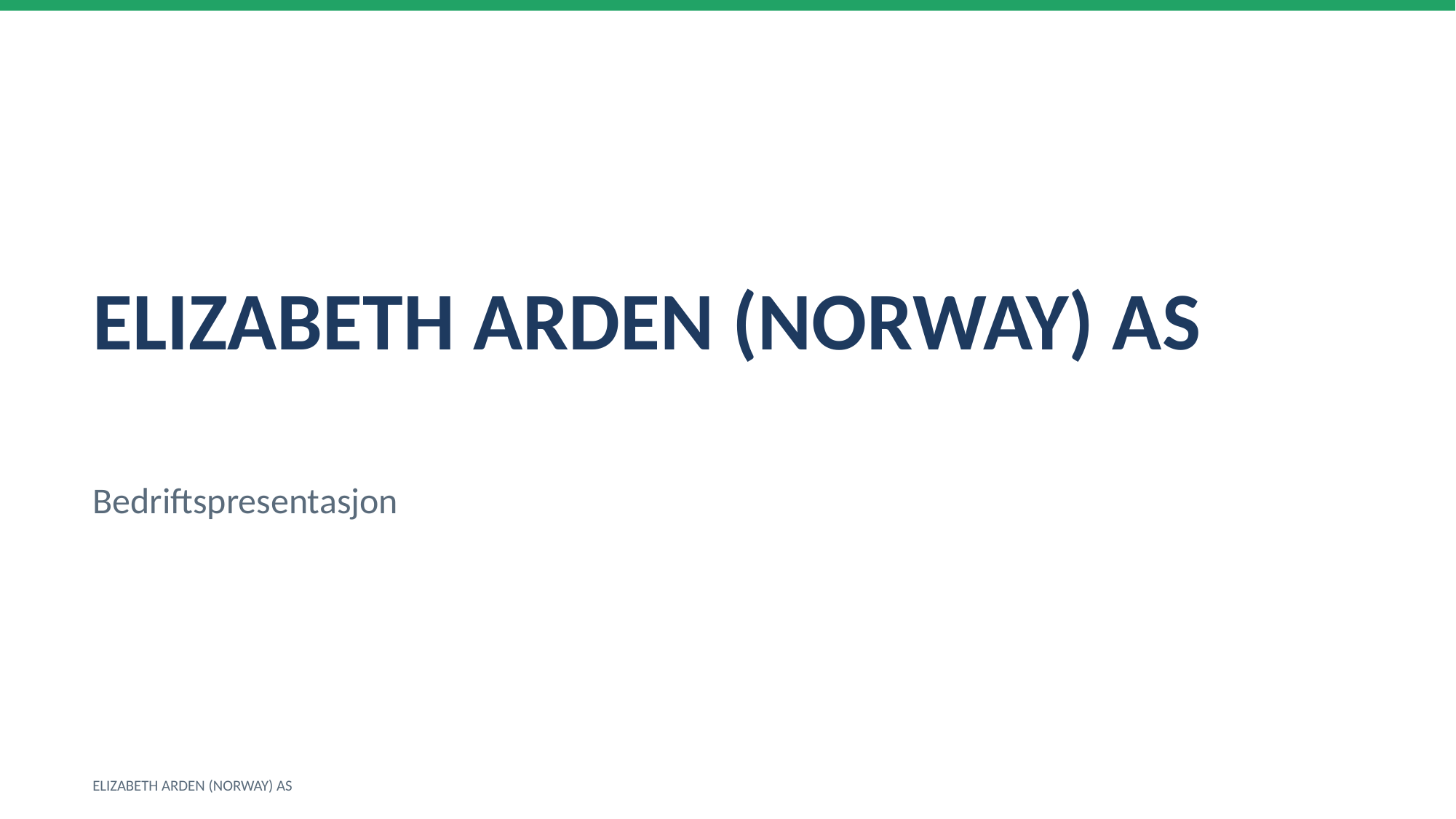

ELIZABETH ARDEN (NORWAY) AS
Bedriftspresentasjon
ELIZABETH ARDEN (NORWAY) AS